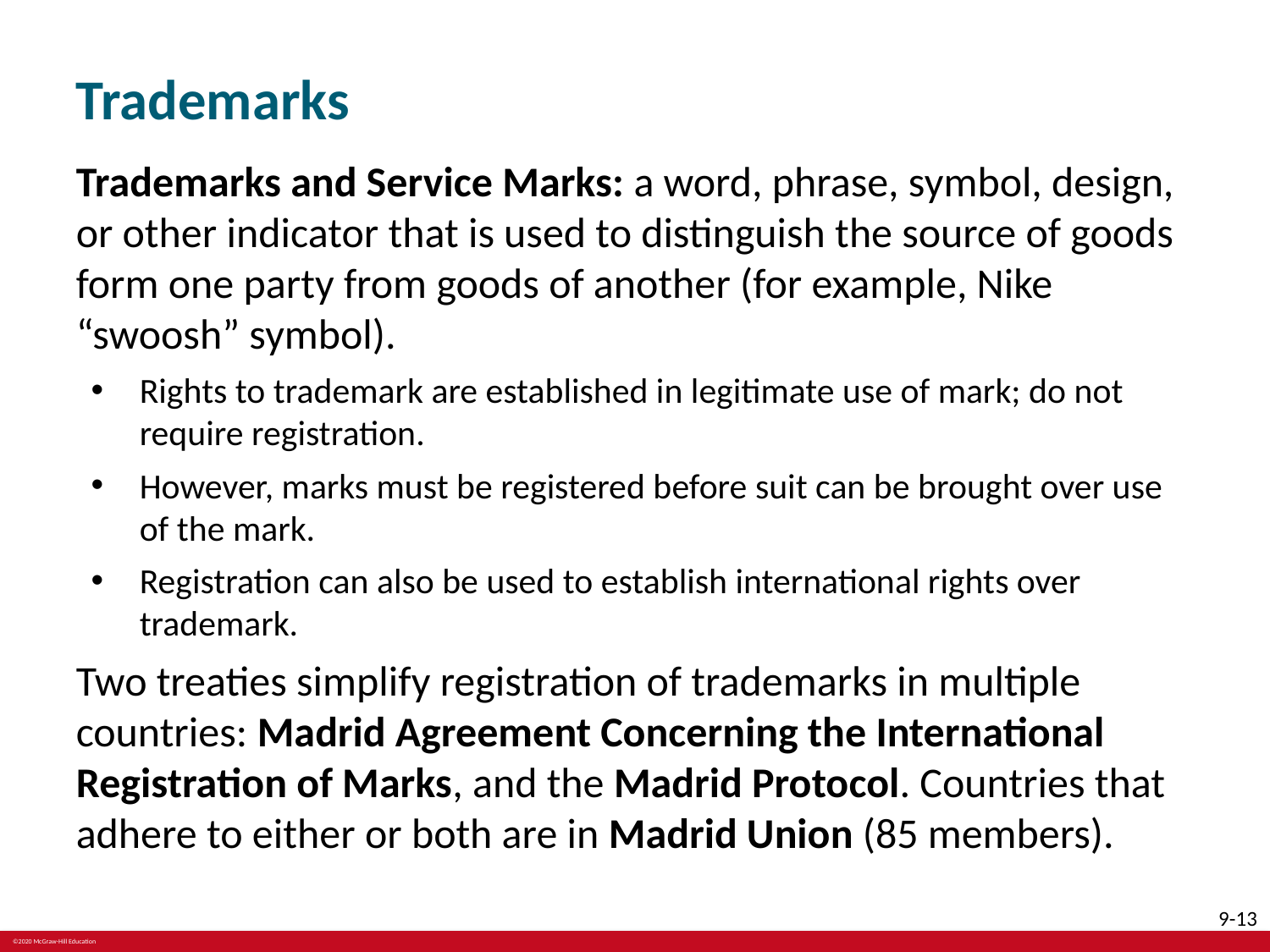

# Trademarks
Trademarks and Service Marks: a word, phrase, symbol, design, or other indicator that is used to distinguish the source of goods form one party from goods of another (for example, Nike “swoosh” symbol).
Rights to trademark are established in legitimate use of mark; do not require registration.
However, marks must be registered before suit can be brought over use of the mark.
Registration can also be used to establish international rights over trademark.
Two treaties simplify registration of trademarks in multiple countries: Madrid Agreement Concerning the International Registration of Marks, and the Madrid Protocol. Countries that adhere to either or both are in Madrid Union (85 members).